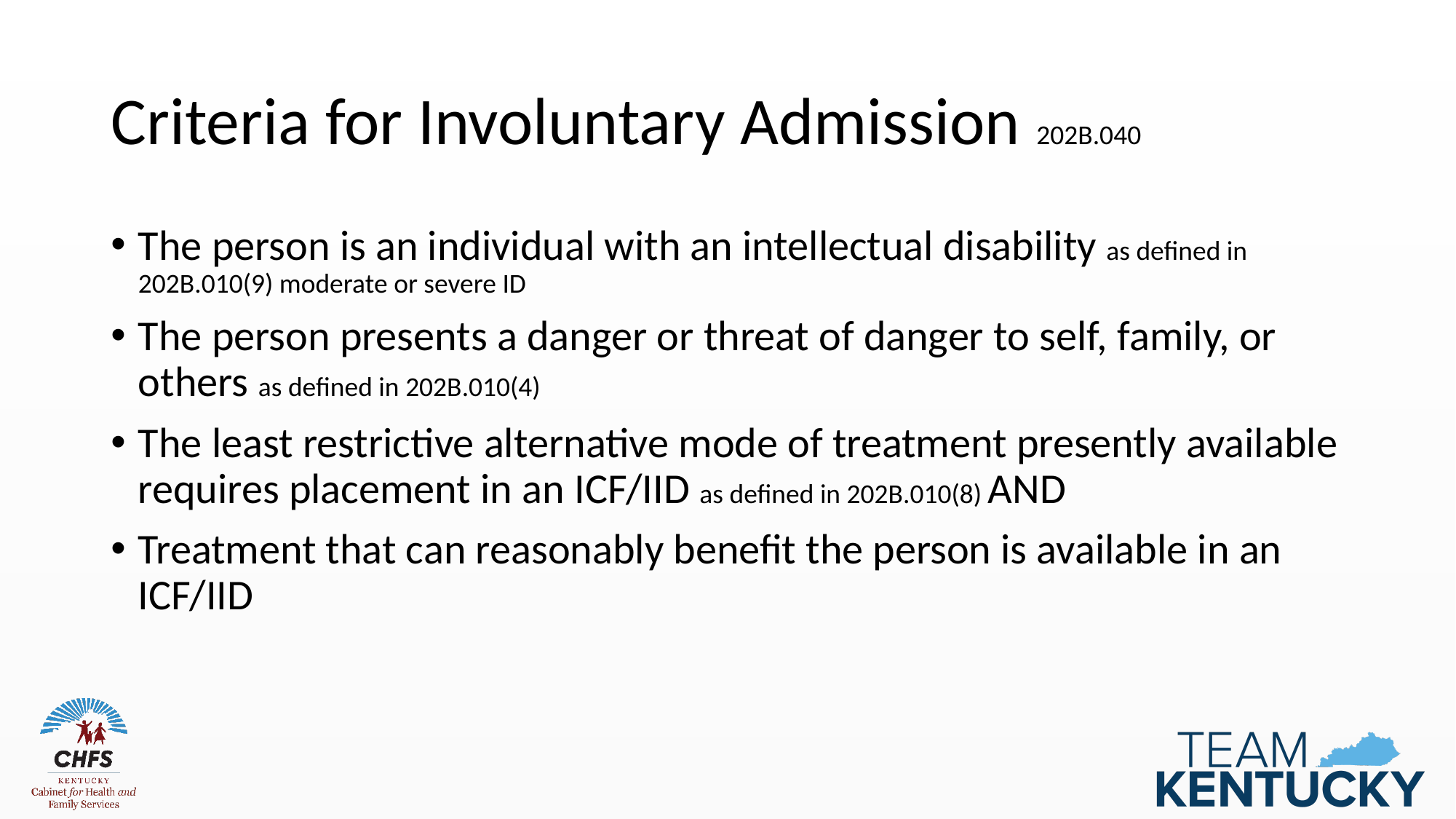

# Criteria for Involuntary Admission 202B.040
The person is an individual with an intellectual disability as defined in 202B.010(9) moderate or severe ID
The person presents a danger or threat of danger to self, family, or others as defined in 202B.010(4)
The least restrictive alternative mode of treatment presently available requires placement in an ICF/IID as defined in 202B.010(8) AND
Treatment that can reasonably benefit the person is available in an ICF/IID